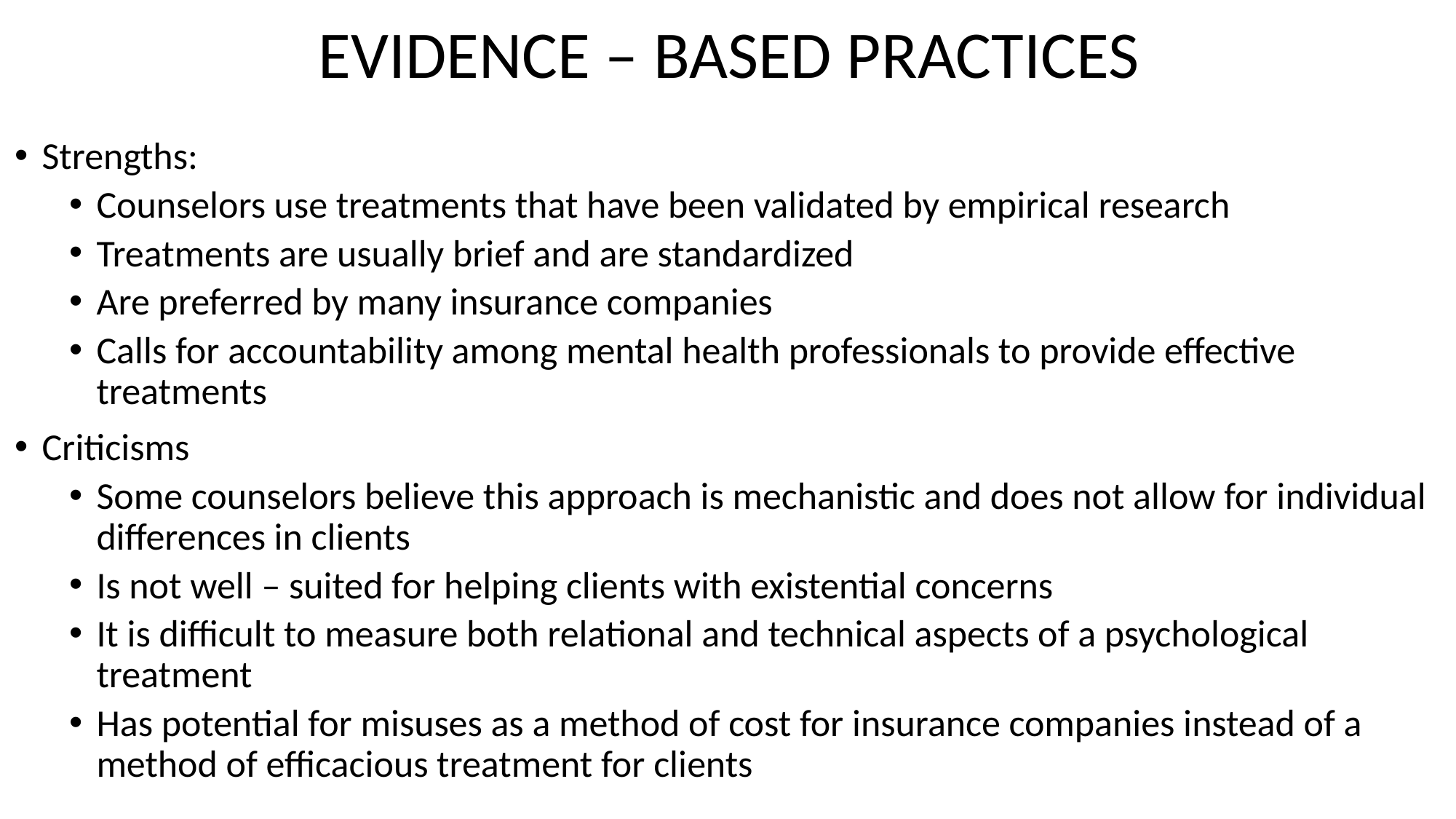

# EVIDENCE – BASED PRACTICES
Strengths:
Counselors use treatments that have been validated by empirical research
Treatments are usually brief and are standardized
Are preferred by many insurance companies
Calls for accountability among mental health professionals to provide effective treatments
Criticisms
Some counselors believe this approach is mechanistic and does not allow for individual differences in clients
Is not well – suited for helping clients with existential concerns
It is difficult to measure both relational and technical aspects of a psychological treatment
Has potential for misuses as a method of cost for insurance companies instead of a method of efficacious treatment for clients